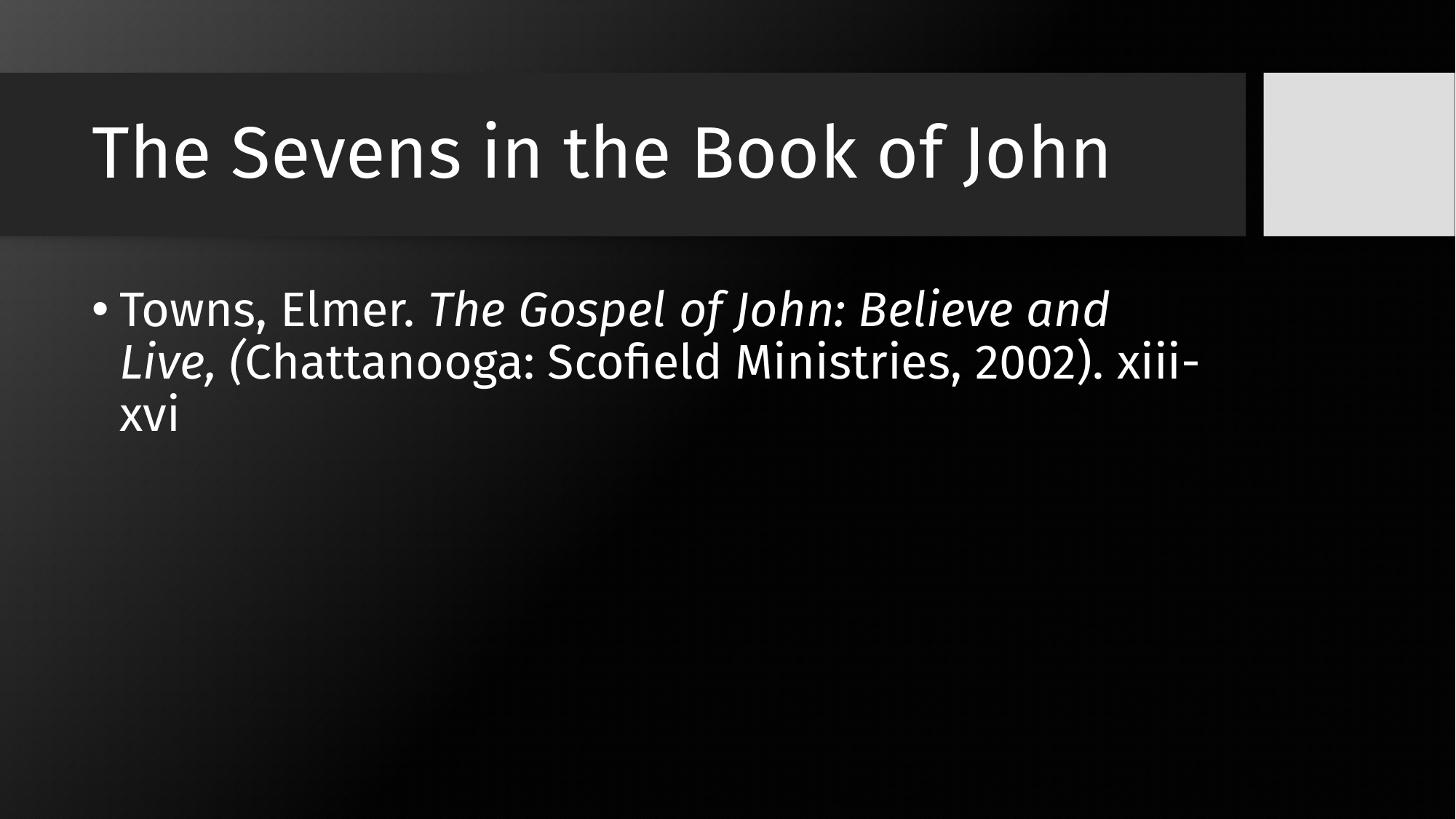

# The Sevens in the Book of John
Towns, Elmer. The Gospel of John: Believe and Live, (Chattanooga: Scofield Ministries, 2002). xiii-xvi